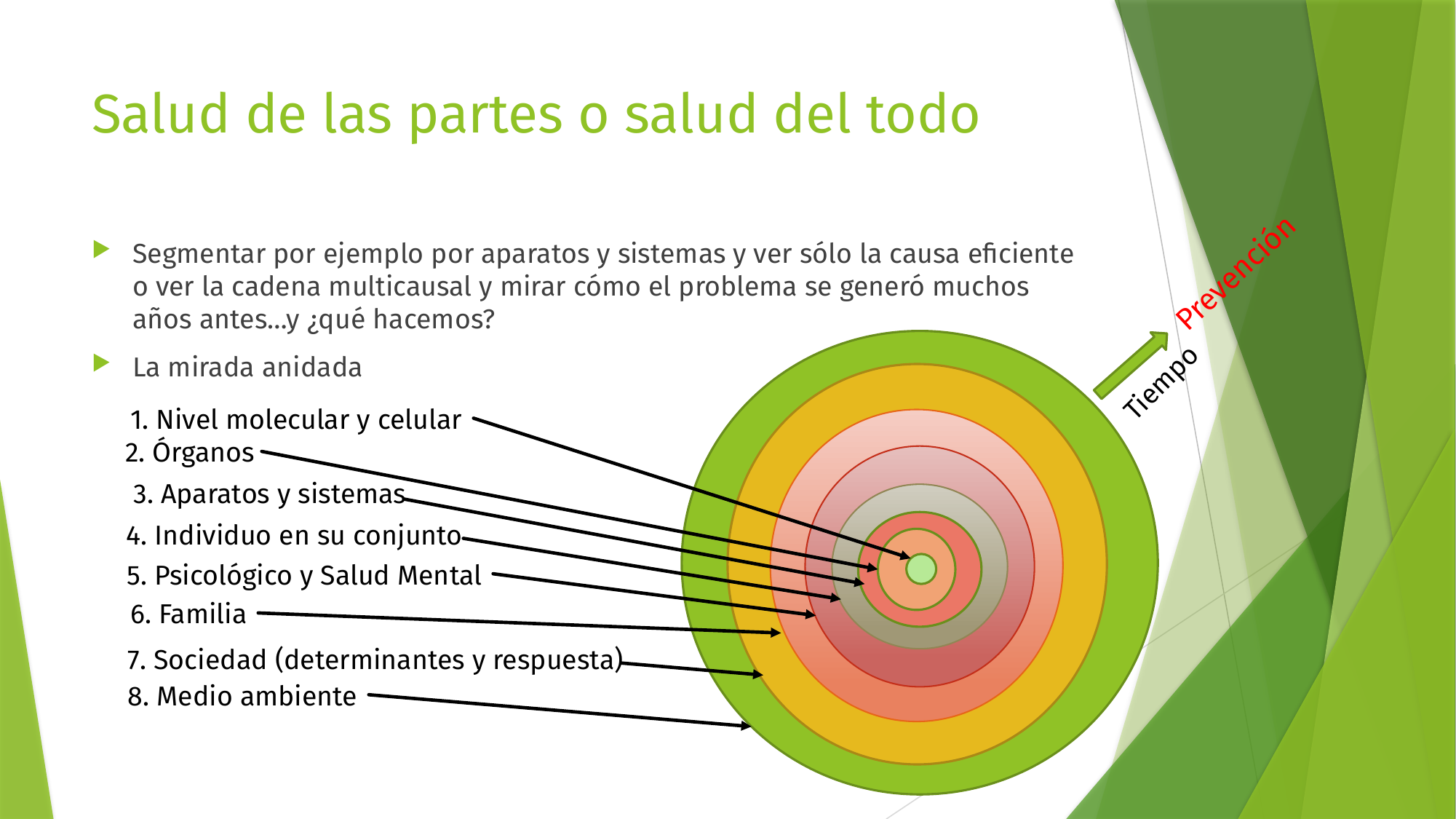

# Salud de las partes o salud del todo
Segmentar por ejemplo por aparatos y sistemas y ver sólo la causa eficiente o ver la cadena multicausal y mirar cómo el problema se generó muchos años antes…y ¿qué hacemos?
La mirada anidada
Prevención

Tiempo

1. Nivel molecular y celular

2. Órganos

3. Aparatos y sistemas

4. Individuo en su conjunto

5. Psicológico y Salud Mental

6. Familia
7. Sociedad (determinantes y respuesta)
8. Medio ambiente